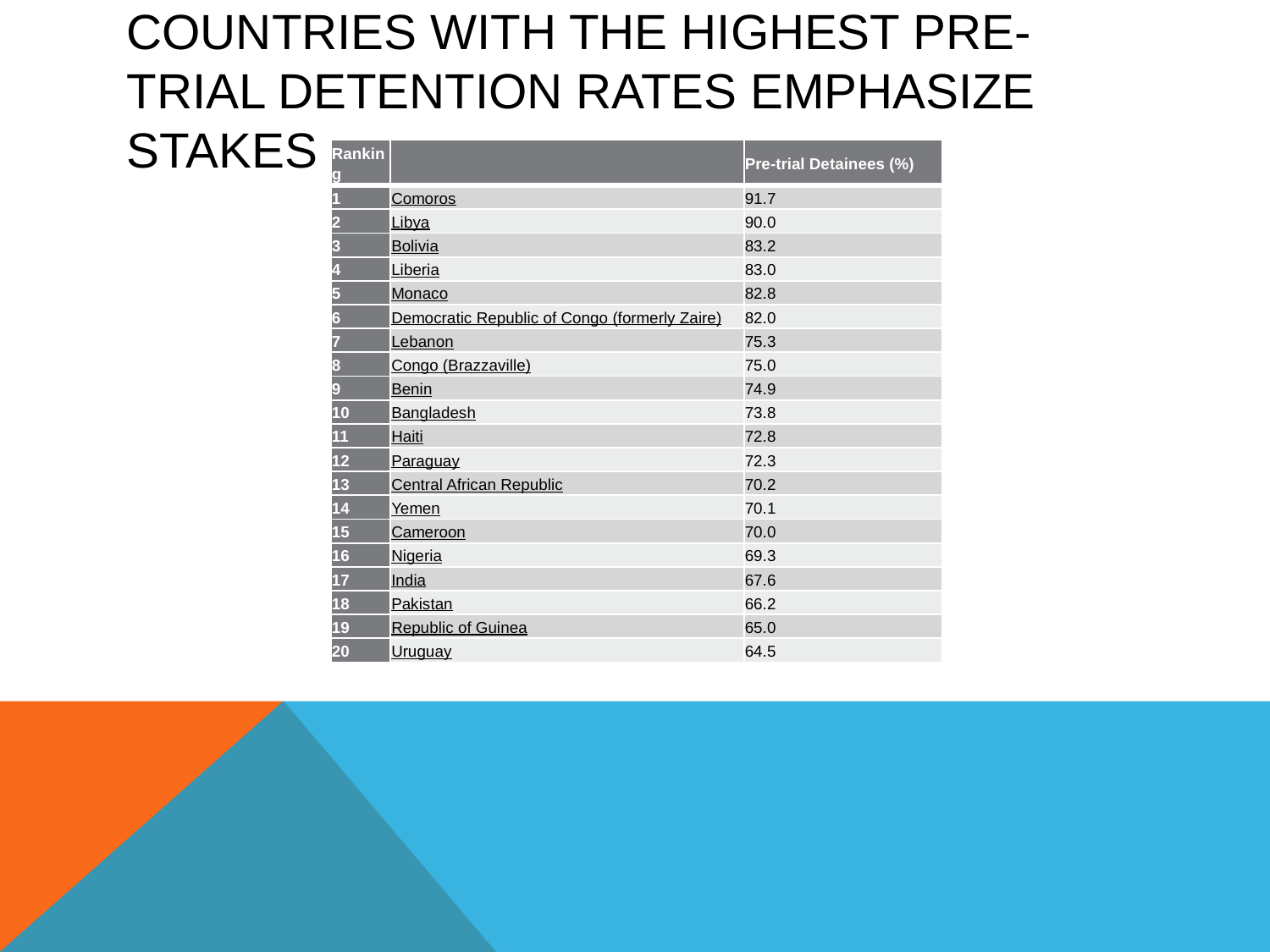

# Countries with the Highest Pre-Trial Detention Rates emphasize Stakes
| Ranking |  | Pre-trial Detainees (%) |
| --- | --- | --- |
| 1 | Comoros | 91.7 |
| 2 | Libya | 90.0 |
| 3 | Bolivia | 83.2 |
| 4 | Liberia | 83.0 |
| 5 | Monaco | 82.8 |
| 6 | Democratic Republic of Congo (formerly Zaire) | 82.0 |
| 7 | Lebanon | 75.3 |
| 8 | Congo (Brazzaville) | 75.0 |
| 9 | Benin | 74.9 |
| 10 | Bangladesh | 73.8 |
| 11 | Haiti | 72.8 |
| 12 | Paraguay | 72.3 |
| 13 | Central African Republic | 70.2 |
| 14 | Yemen | 70.1 |
| 15 | Cameroon | 70.0 |
| 16 | Nigeria | 69.3 |
| 17 | India | 67.6 |
| 18 | Pakistan | 66.2 |
| 19 | Republic of Guinea | 65.0 |
| 20 | Uruguay | 64.5 |